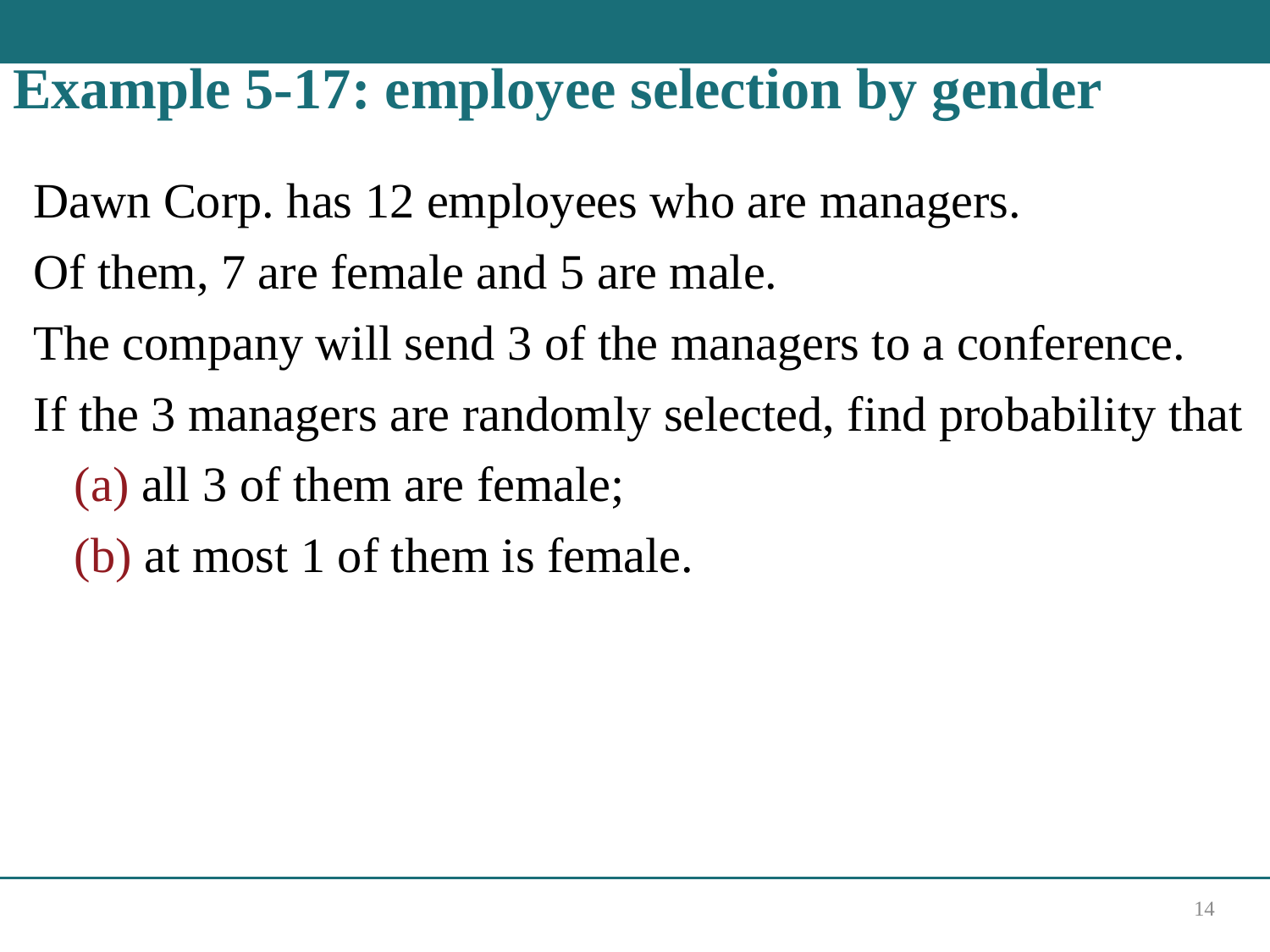

# Example 5-17: employee selection by gender
Dawn Corp. has 12 employees who are managers.
Of them, 7 are female and 5 are male.
The company will send 3 of the managers to a conference.
If the 3 managers are randomly selected, find probability that
(a) all 3 of them are female;
(b) at most 1 of them is female.
14